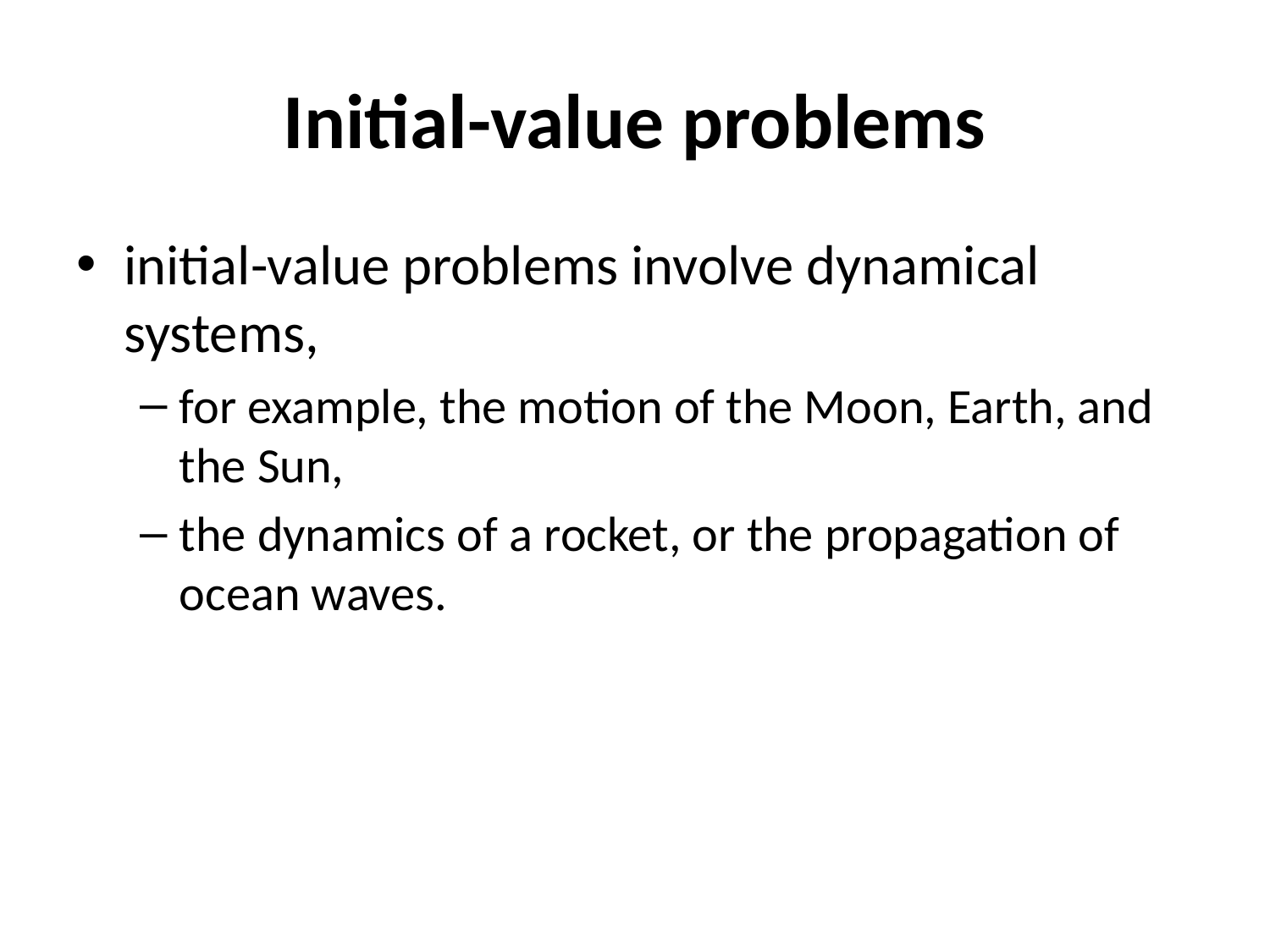

# Initial-value problems
initial-value problems involve dynamical systems,
for example, the motion of the Moon, Earth, and the Sun,
the dynamics of a rocket, or the propagation of ocean waves.